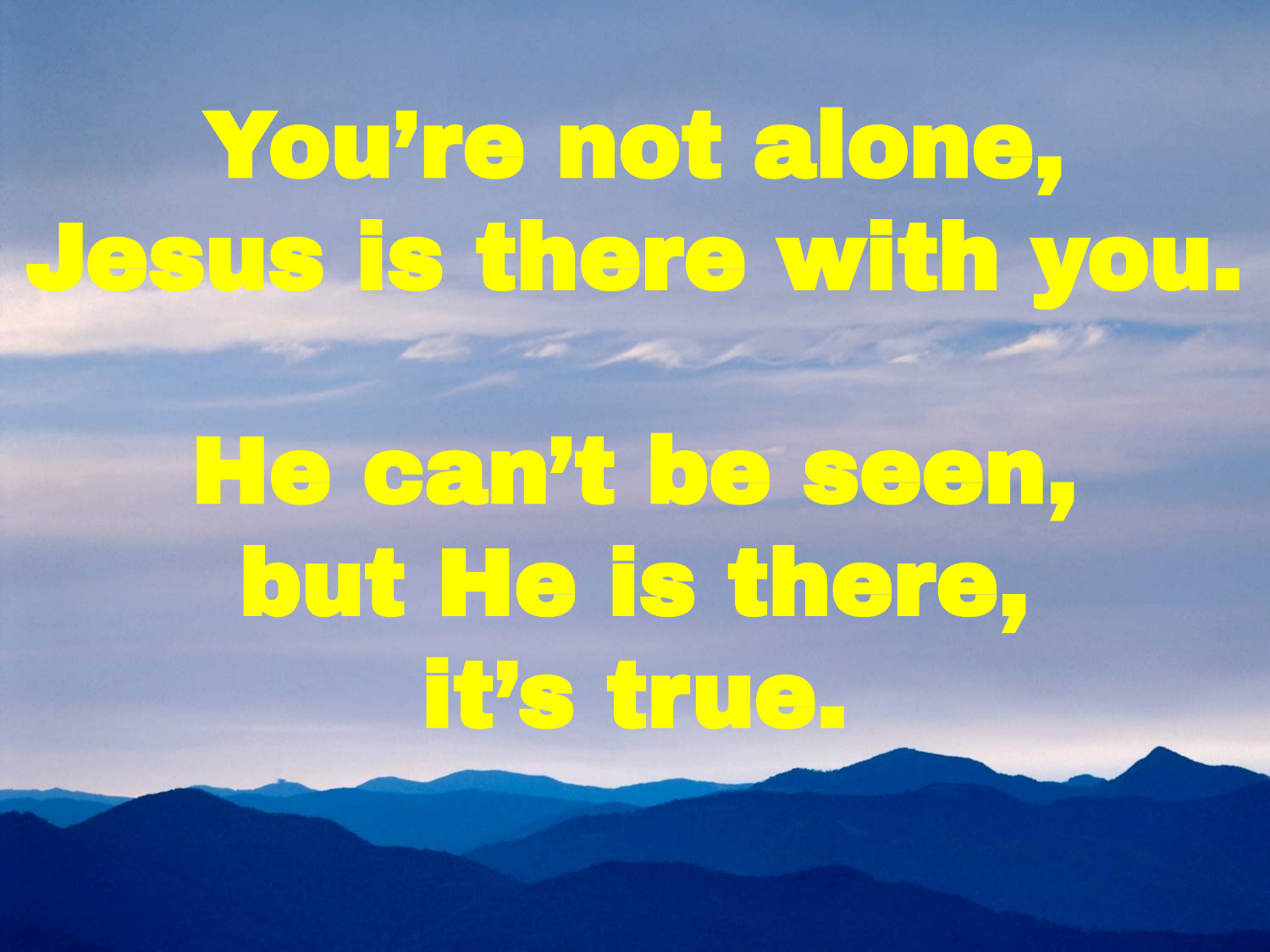

You’re not alone,
Jesus is there with you.

He can’t be seen,
but He is there,
it’s true.